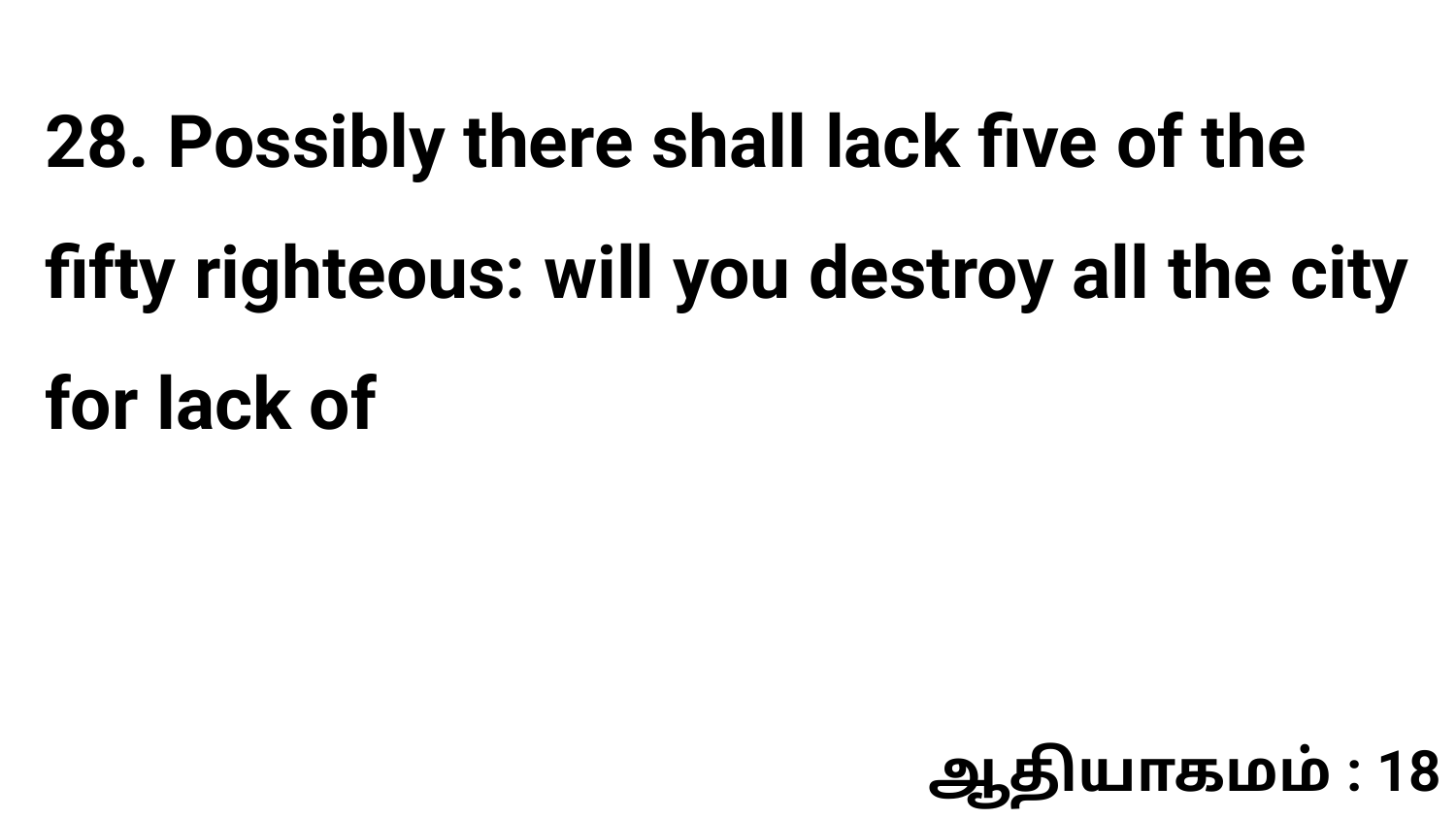

28. Possibly there shall lack five of the fifty righteous: will you destroy all the city for lack of
ஆதியாகமம் : 18